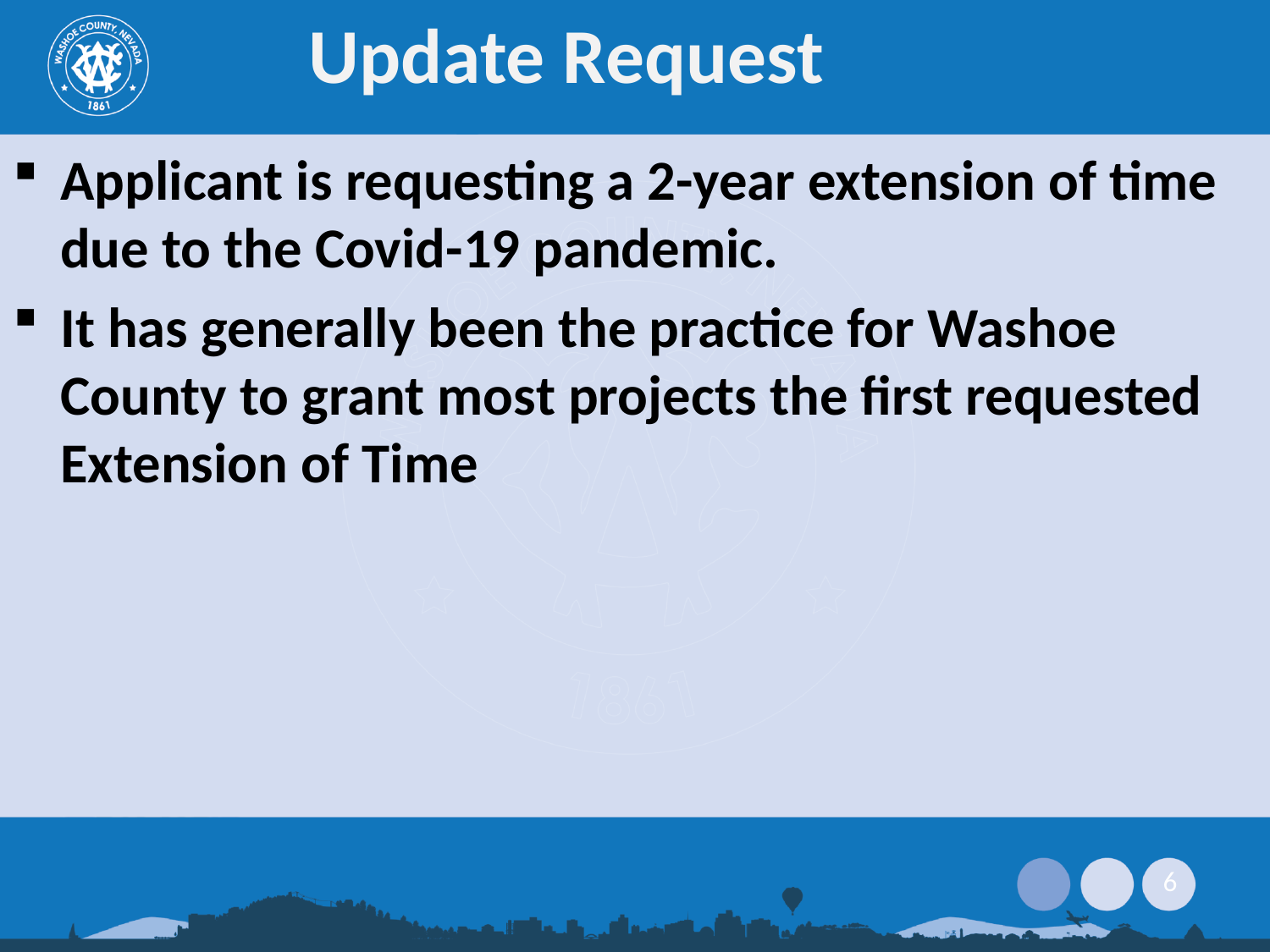

# Update Request
Applicant is requesting a 2-year extension of time due to the Covid-19 pandemic.
It has generally been the practice for Washoe County to grant most projects the first requested Extension of Time